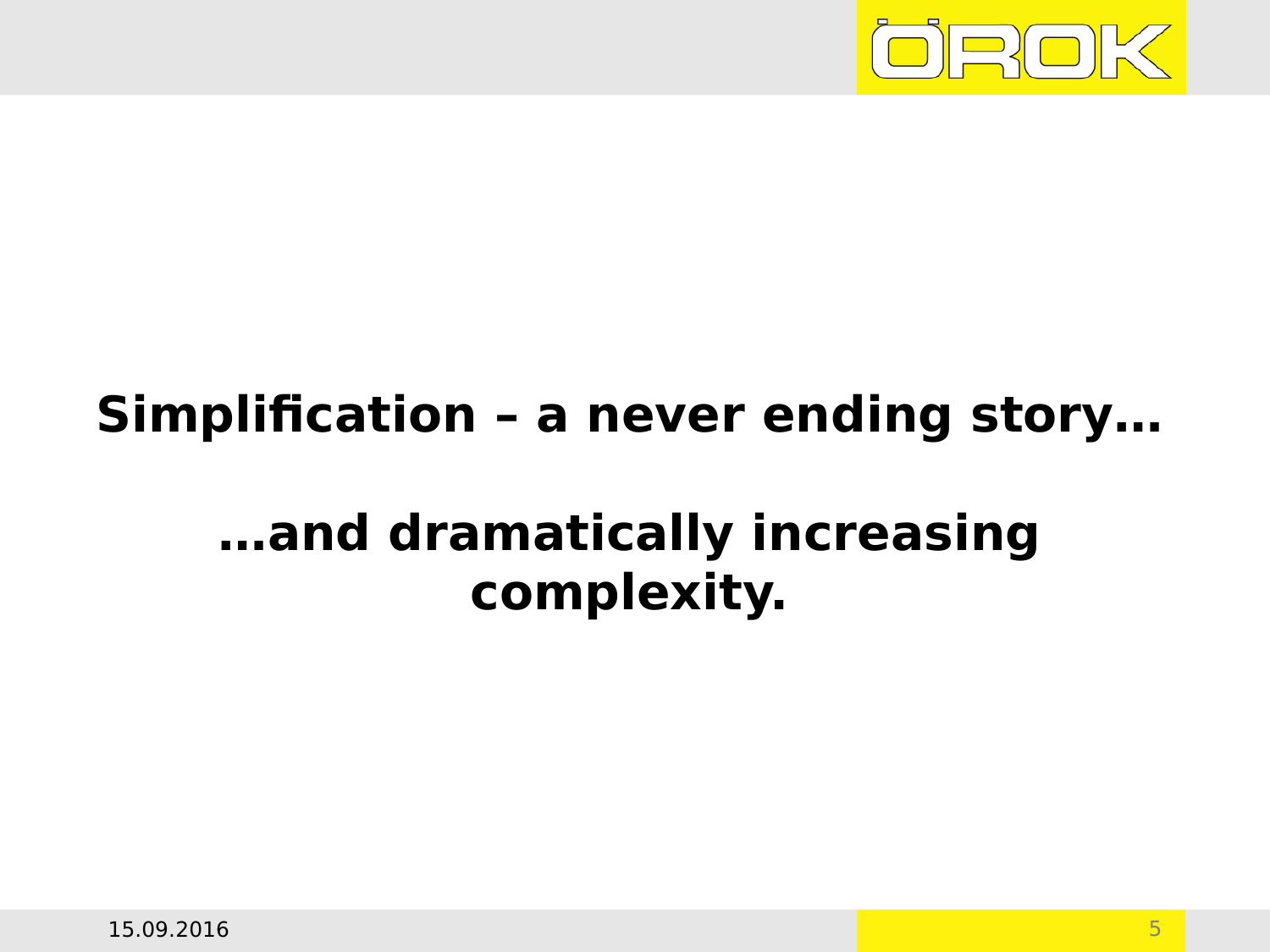

# Simplification – a never ending story… …and dramatically increasing complexity.
15.09.2016